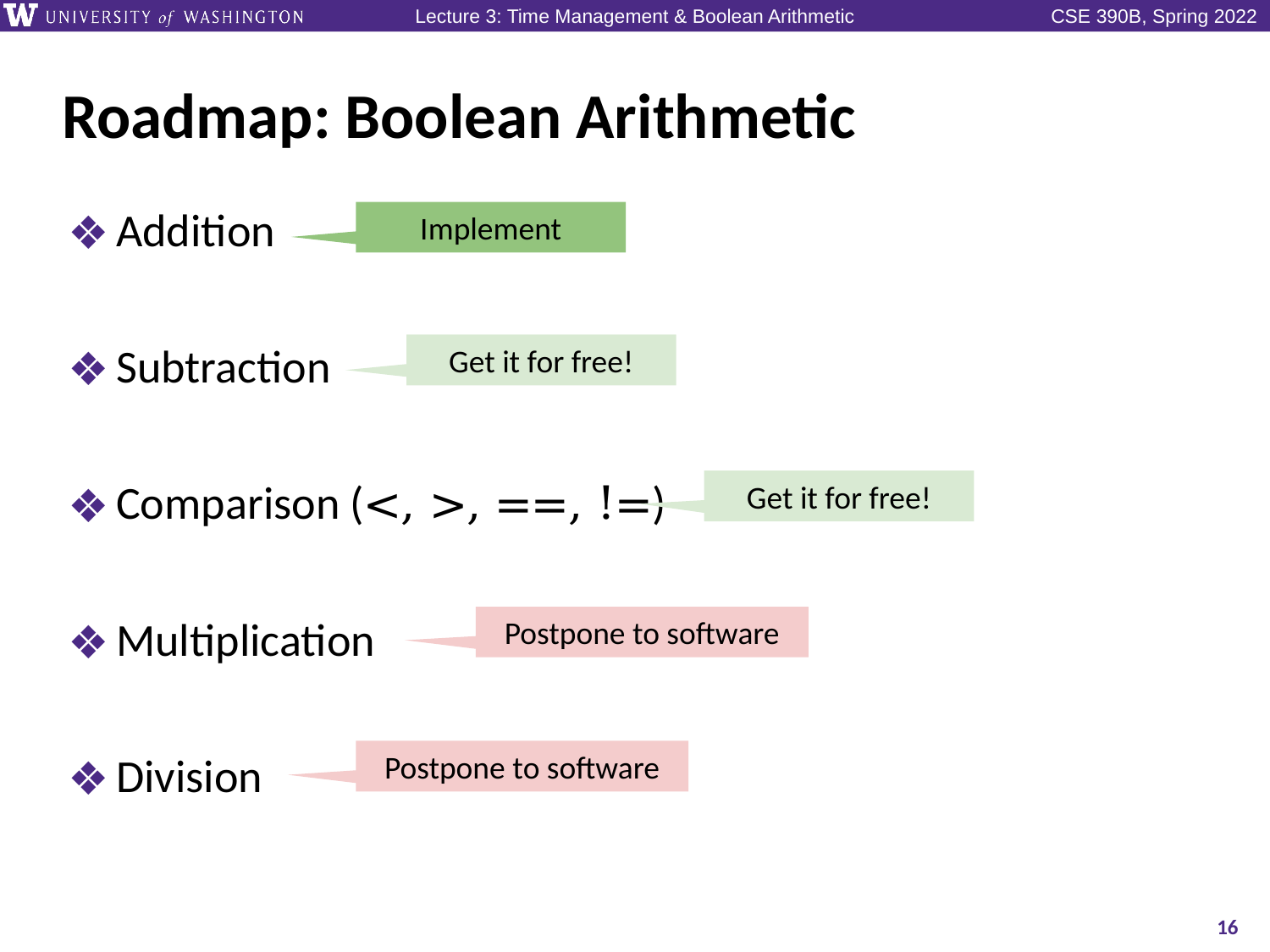

# Roadmap: Boolean Arithmetic
Addition

Subtraction

Comparison (<, >, ==, !=)

Multiplication

Division

Implement
Get it for free!
Get it for free!
Postpone to software
Postpone to software
16